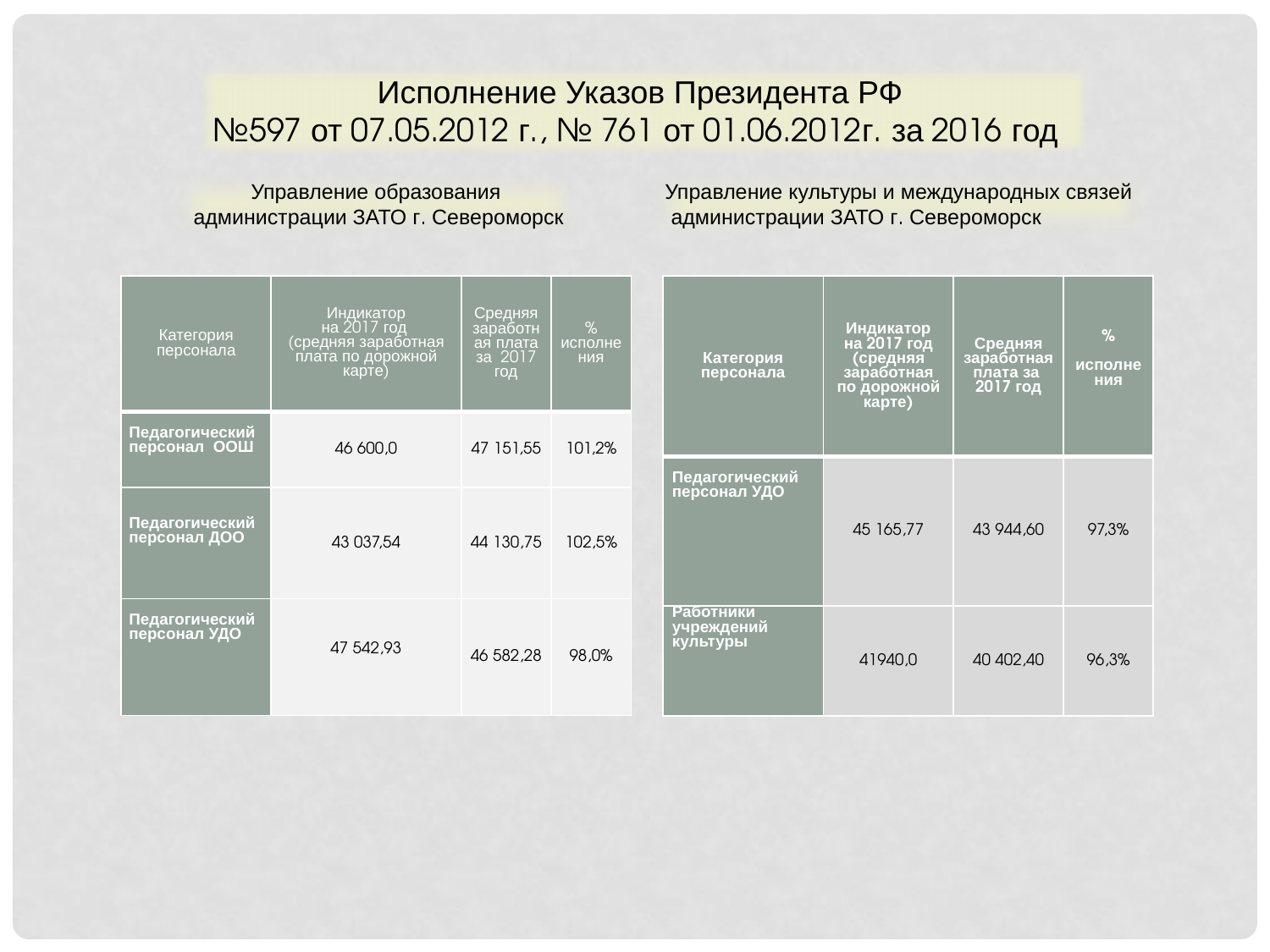

Исполнение Указов Президента РФ
№597 от 07.05.2012 г., № 761 от 01.06.2012г. за 2016 год
Управление культуры и международных связей
 администрации ЗАТО г. Североморск
Управление образования
 администрации ЗАТО г. Североморск
| Категория персонала | Индикатор на 2017 год (средняя заработная плата по дорожной карте) | Средняя заработная плата за 2017 год | % исполнения |
| --- | --- | --- | --- |
| Педагогический персонал ООШ | 46 600,0 | 47 151,55 | 101,2% |
| Педагогический персонал ДОО | 43 037,54 | 44 130,75 | 102,5% |
| Педагогический персонал УДО | 47 542,93 | 46 582,28 | 98,0% |
| Категория персонала | Индикатор на 2017 год (средняя заработная по дорожной карте) | Средняя заработная плата за 2017 год | % исполнения |
| --- | --- | --- | --- |
| Педагогический персонал УДО | 45 165,77 | 43 944,60 | 97,3% |
| Работники учреждений культуры | 41940,0 | 40 402,40 | 96,3% |